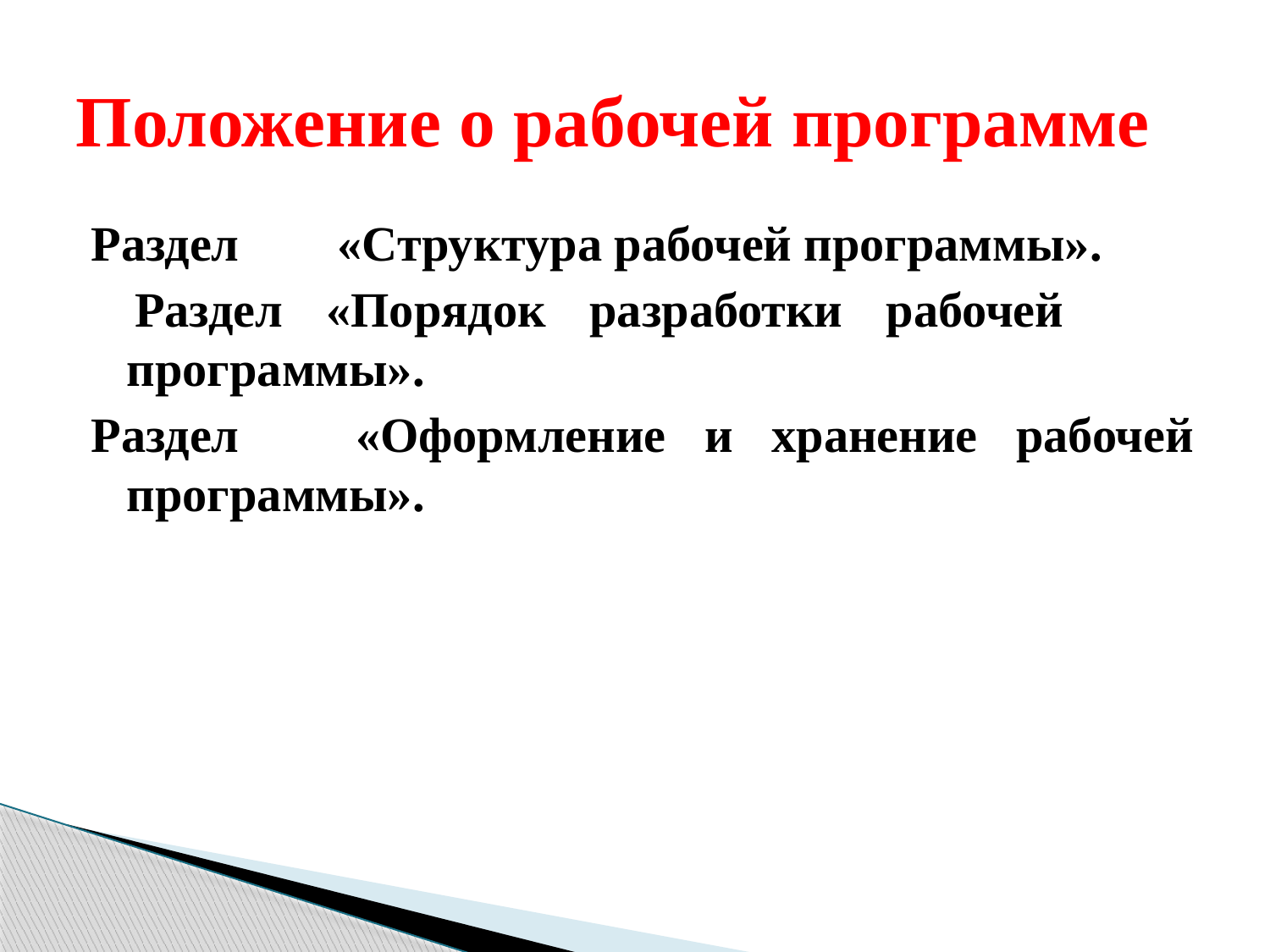

# Положение о рабочей программе
Раздел        «Структура рабочей программы».
 Раздел «Порядок разработки рабочей    программы».
Раздел   «Оформление и хранение рабочей программы».